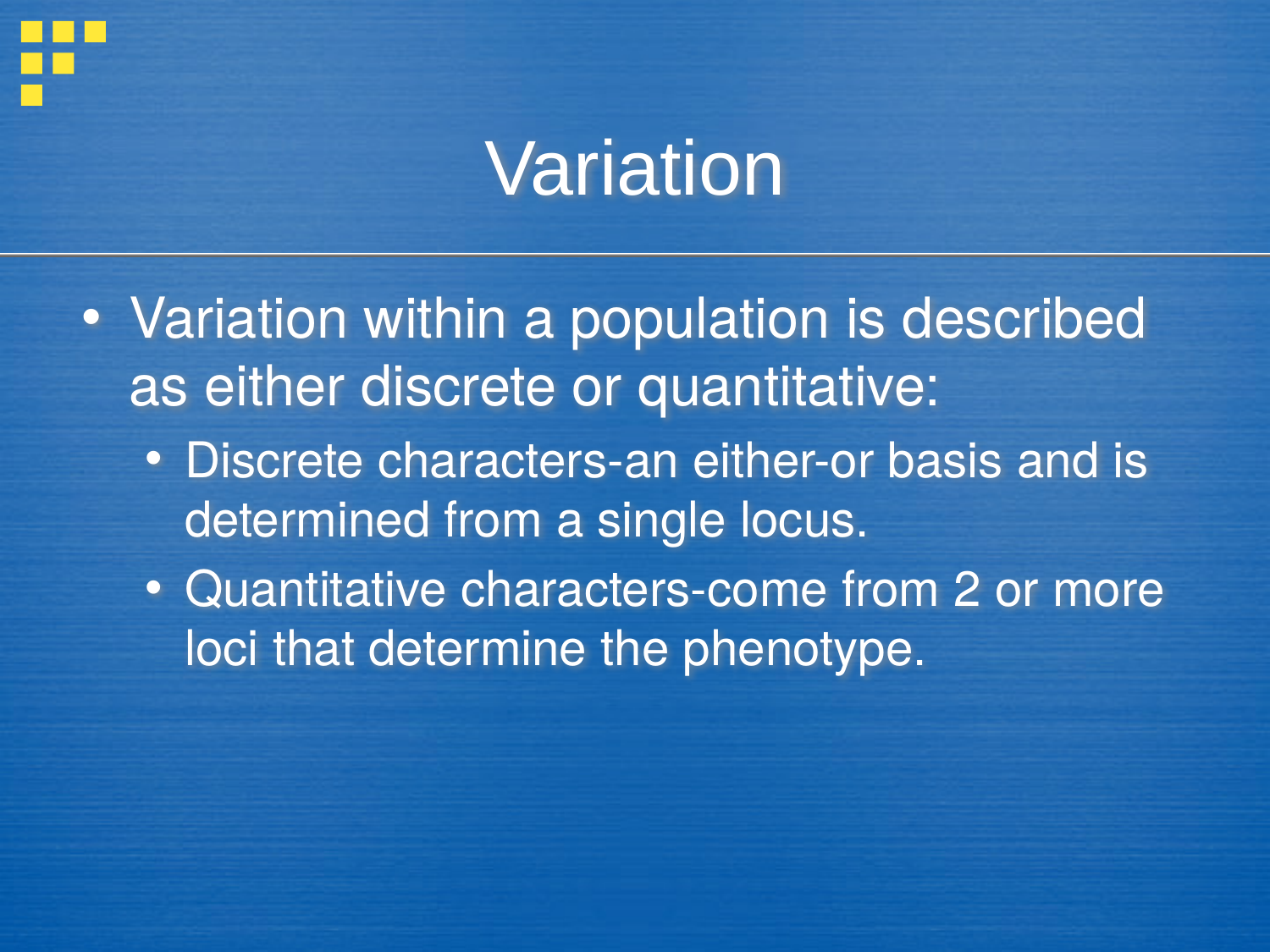

# Variation
Variation within a population is described as either discrete or quantitative:
Discrete characters-an either-or basis and is determined from a single locus.
Quantitative characters-come from 2 or more loci that determine the phenotype.